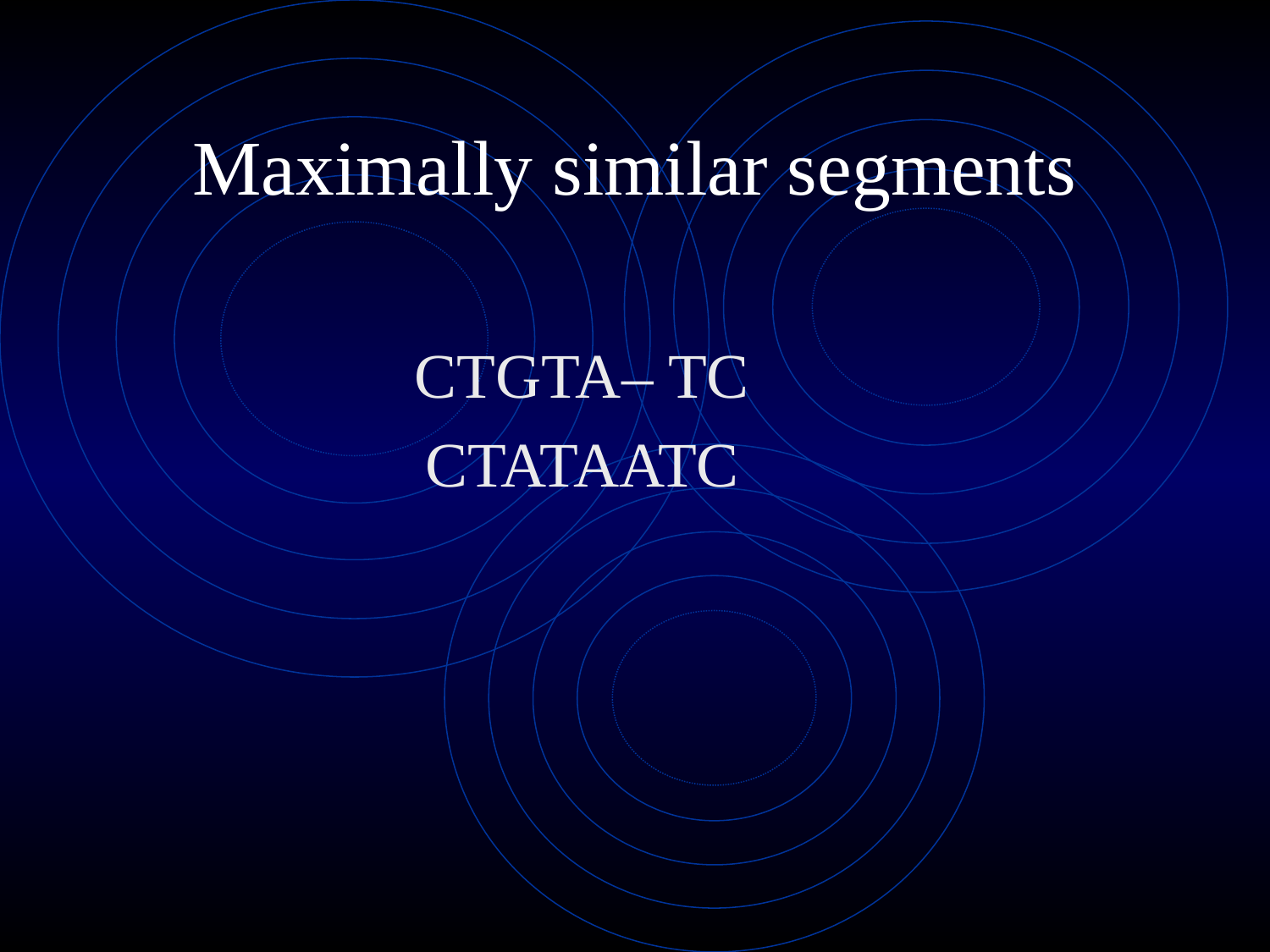

# Maximally similar segments
CTGTA– TC
CTATAATC